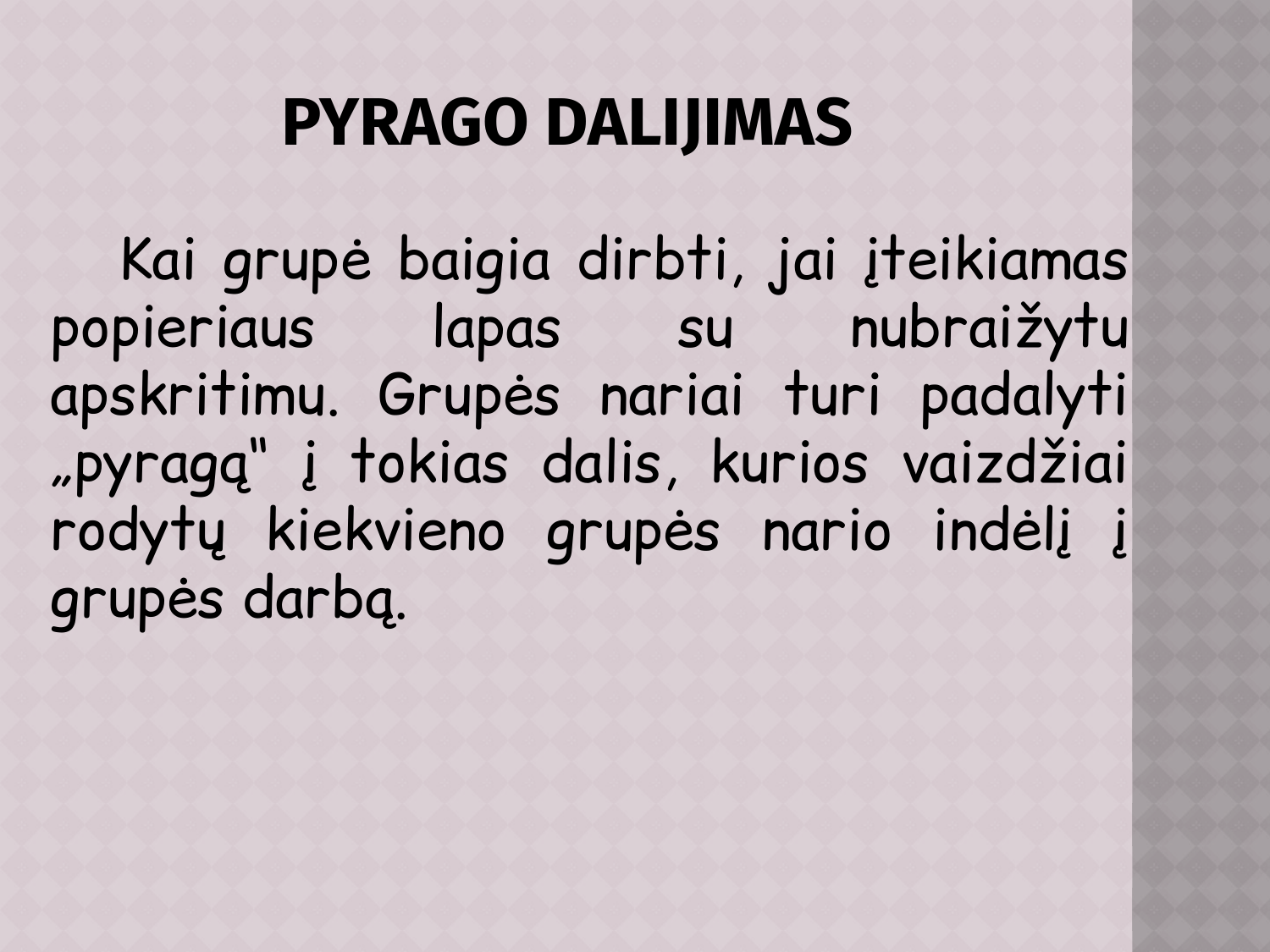

# Pyrago dalijimas
    Kai grupė baigia dirbti, jai įteikiamas popieriaus lapas su nubraižytu apskritimu. Grupės nariai turi padalyti „pyragą“ į tokias dalis, kurios vaizdžiai rodytų kiekvieno grupės nario indėlį į grupės darbą.